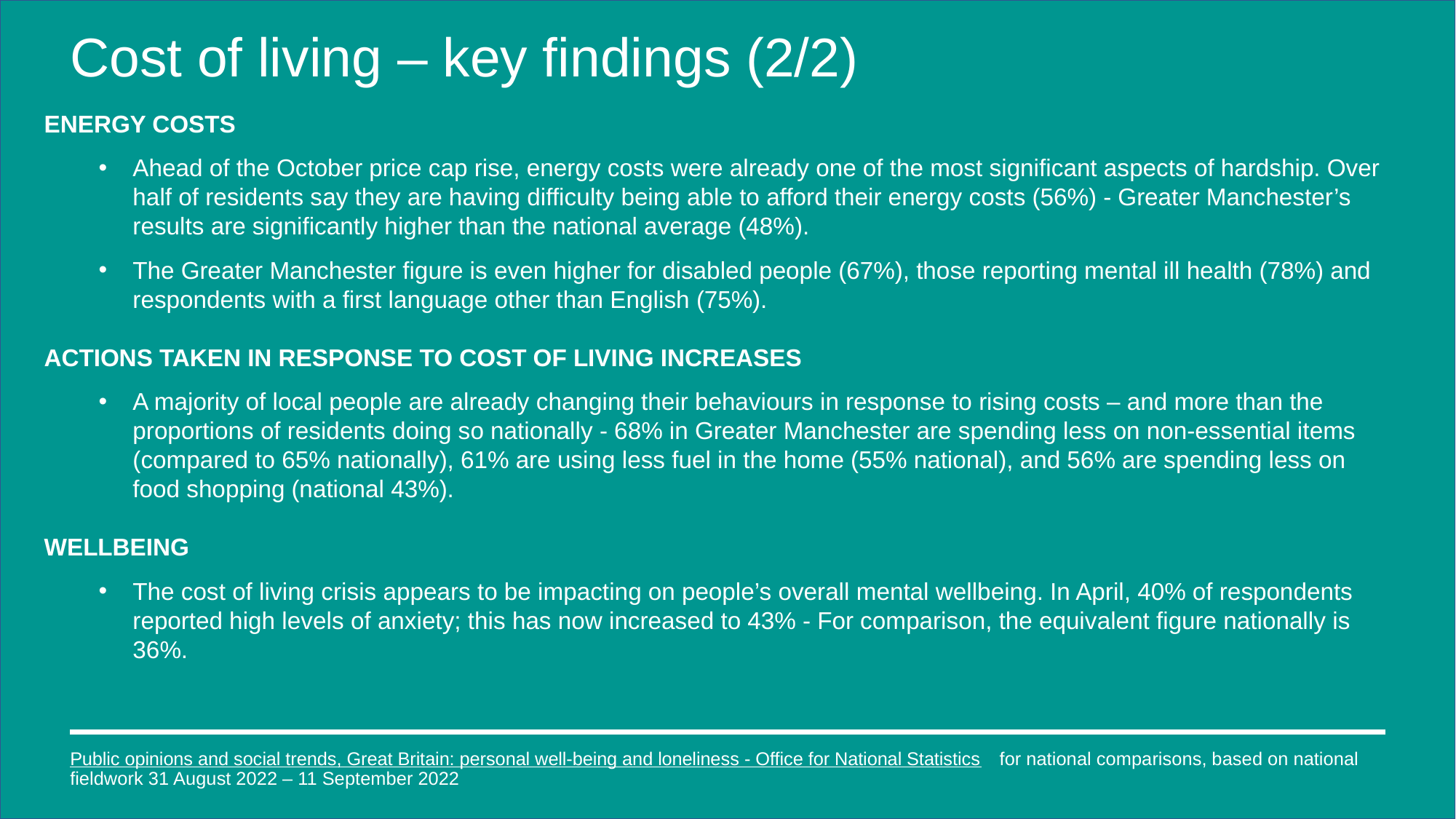

# Cost of living – key findings (2/2)
ENERGY COSTS
Ahead of the October price cap rise, energy costs were already one of the most significant aspects of hardship. Over half of residents say they are having difficulty being able to afford their energy costs (56%) - Greater Manchester’s results are significantly higher than the national average (48%).
The Greater Manchester figure is even higher for disabled people (67%), those reporting mental ill health (78%) and respondents with a first language other than English (75%).

ACTIONS TAKEN IN RESPONSE TO COST OF LIVING INCREASES
A majority of local people are already changing their behaviours in response to rising costs – and more than the proportions of residents doing so nationally - 68% in Greater Manchester are spending less on non-essential items (compared to 65% nationally), 61% are using less fuel in the home (55% national), and 56% are spending less on food shopping (national 43%).

WELLBEING
The cost of living crisis appears to be impacting on people’s overall mental wellbeing. In April, 40% of respondents reported high levels of anxiety; this has now increased to 43% - For comparison, the equivalent figure nationally is 36%.

Public opinions and social trends, Great Britain: personal well-being and loneliness - Office for National Statistics for national comparisons, based on national fieldwork 31 August 2022 – 11 September 2022